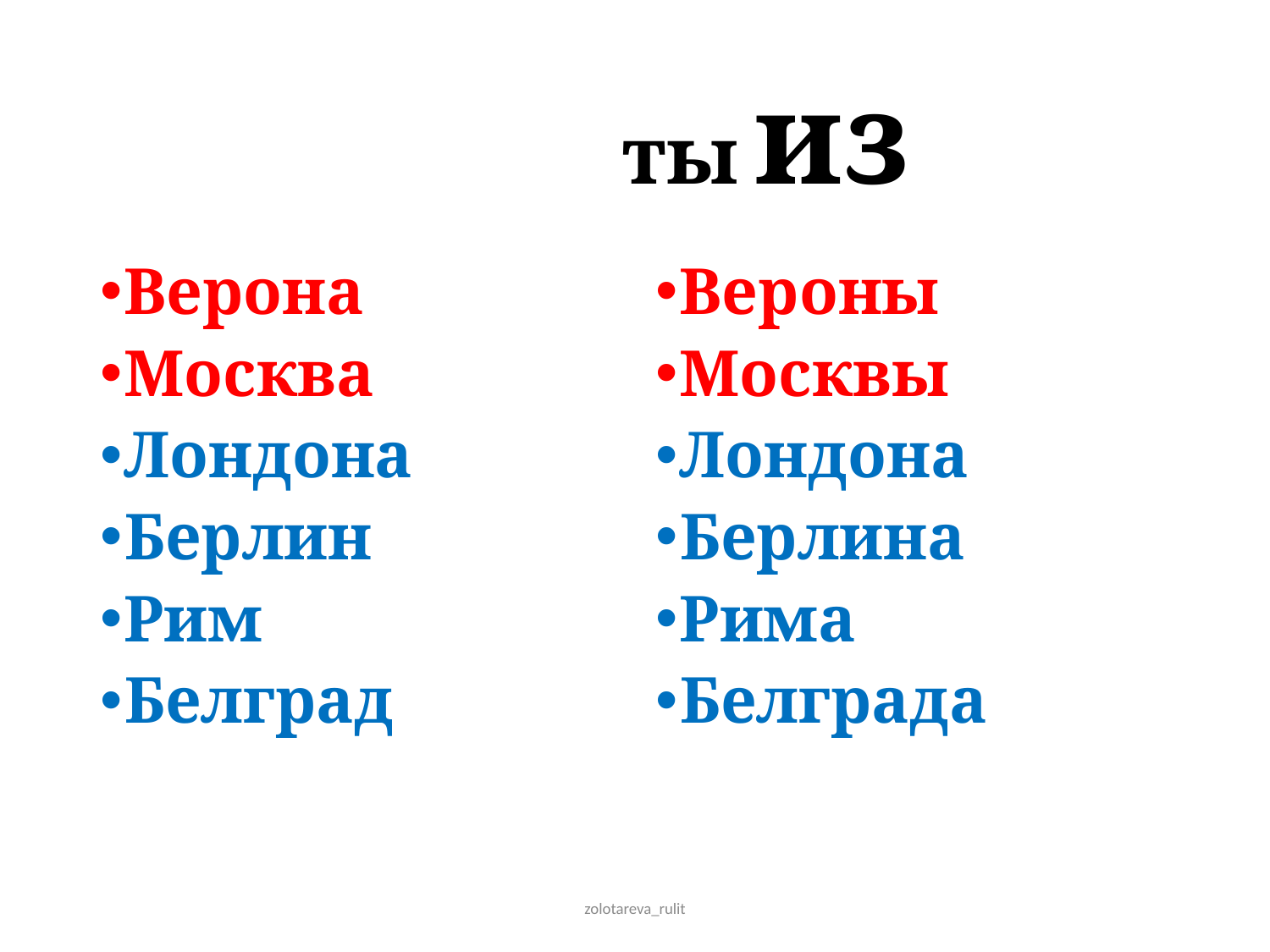

# ты из
Верона
Москва
Лондона
Берлин
Рим
Белград

Вероны
Москвы
Лондона
Берлина
Рима
Белграда

zolotareva_rulit